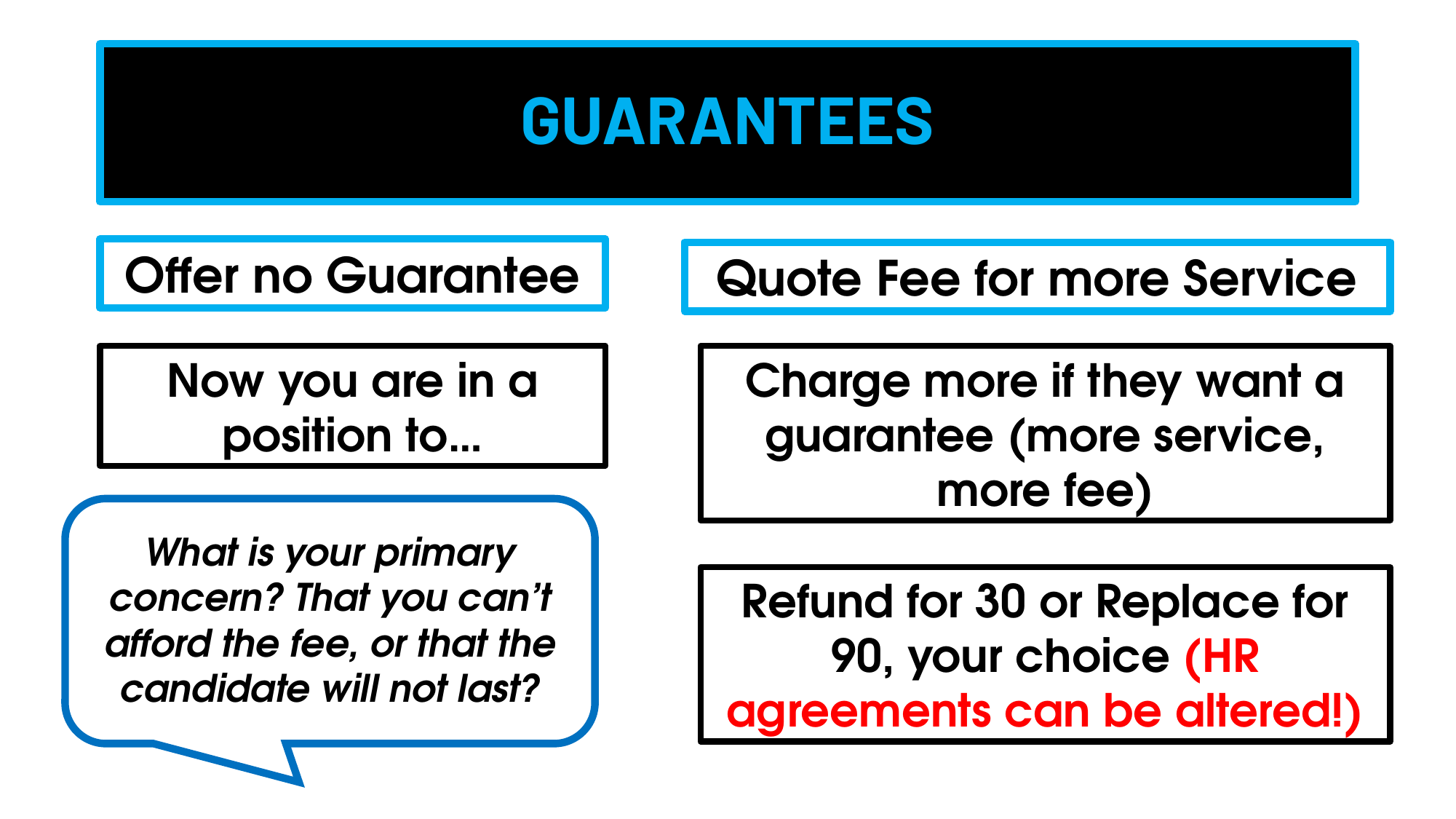

# GUARANTEES
Offer no Guarantee
Quote Fee for more Service
Now you are in a position to…
Charge more if they want a guarantee (more service, more fee)

What is your primary concern? That you can’t afford the fee, or that the candidate will not last?

Refund for 30 or Replace for 90, your choice (HR agreements can be altered!)